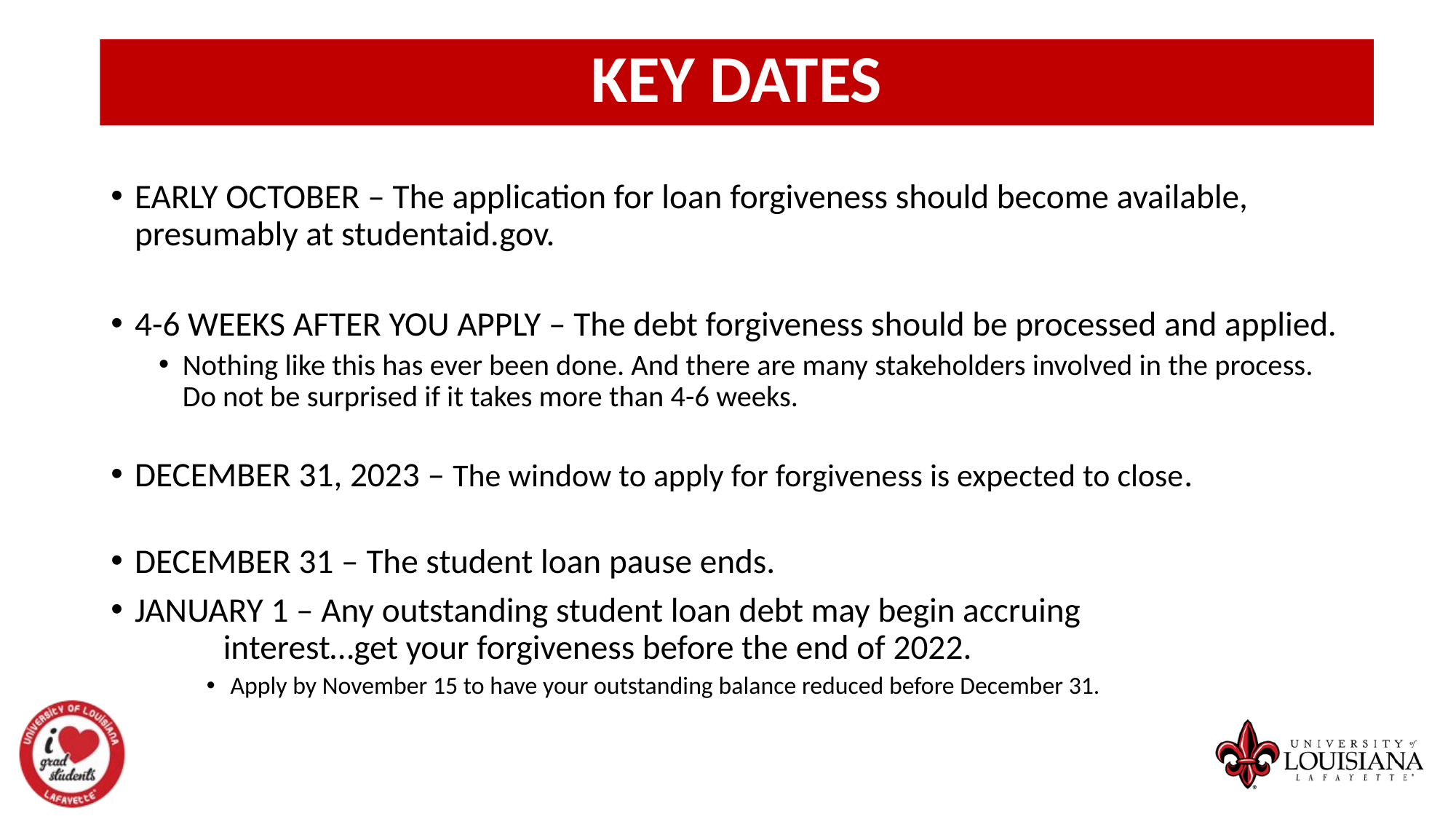

KEY DATES
EARLY OCTOBER – The application for loan forgiveness should become available, presumably at studentaid.gov.
4-6 WEEKS AFTER YOU APPLY – The debt forgiveness should be processed and applied.
Nothing like this has ever been done. And there are many stakeholders involved in the process. Do not be surprised if it takes more than 4-6 weeks.
DECEMBER 31, 2023 – The window to apply for forgiveness is expected to close.
DECEMBER 31 – The student loan pause ends.
JANUARY 1 – Any outstanding student loan debt may begin accruing
 	interest…get your forgiveness before the end of 2022.
Apply by November 15 to have your outstanding balance reduced before December 31.